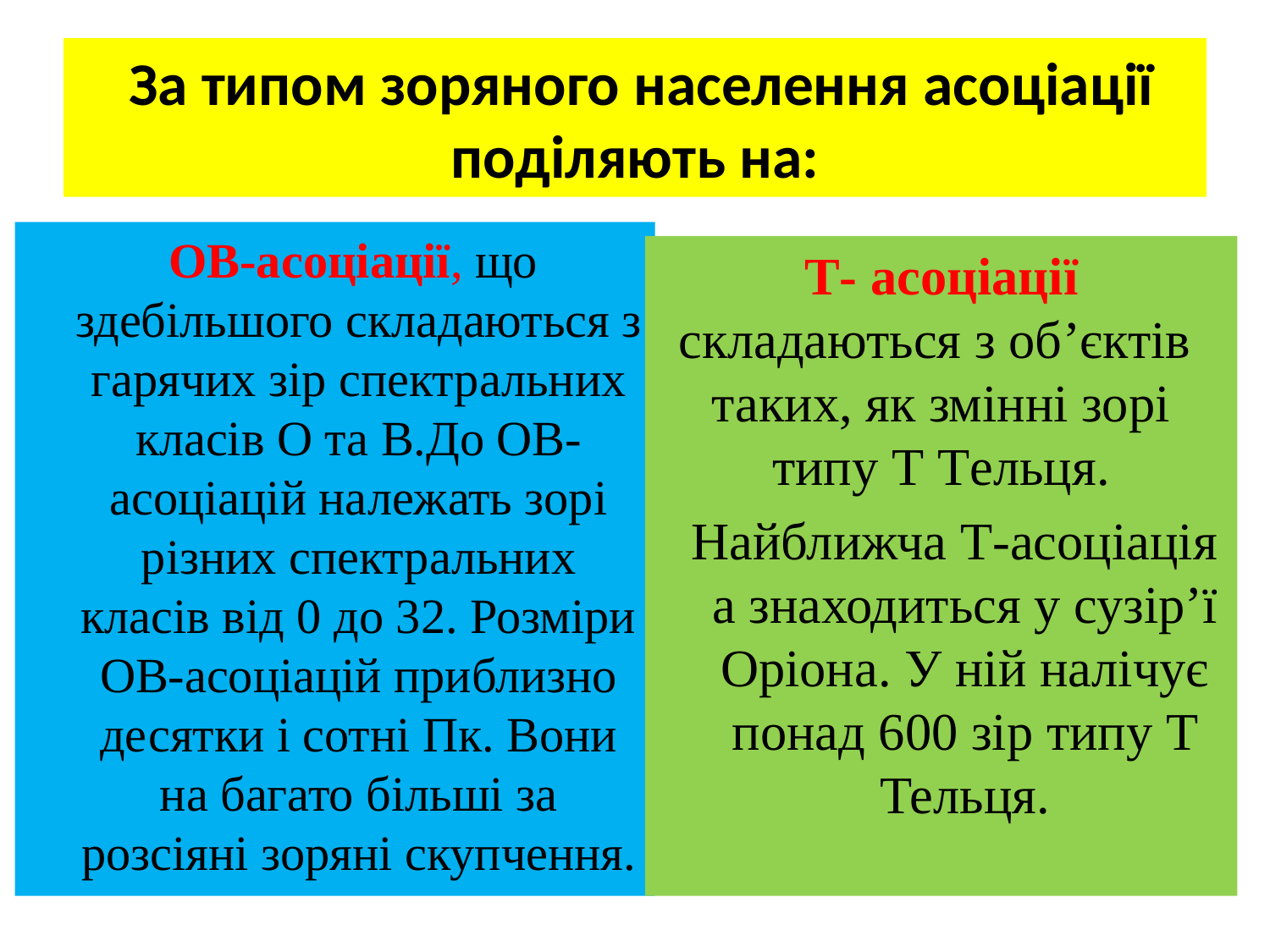

# За типом зоряного населення асоціації поділяють на:
   ОB-асоціації, що здебільшого складаються з гарячих зір спектральних класів O та B.До ОB-асоціацій належать зорі різних спектральних класів від 0 до 32. Розміри ОB-асоціацій приблизно десятки і сотні Пк. Вони на багато більші за розсіяні зоряні скупчення.

Т- асоціації складаються з об’єктів  таких, як змінні зорі типу Т Тельця.
  Найближча Т-асоціація а знаходиться у сузір’ї Оріона. У ній налічує понад 600 зір типу T Тельця.